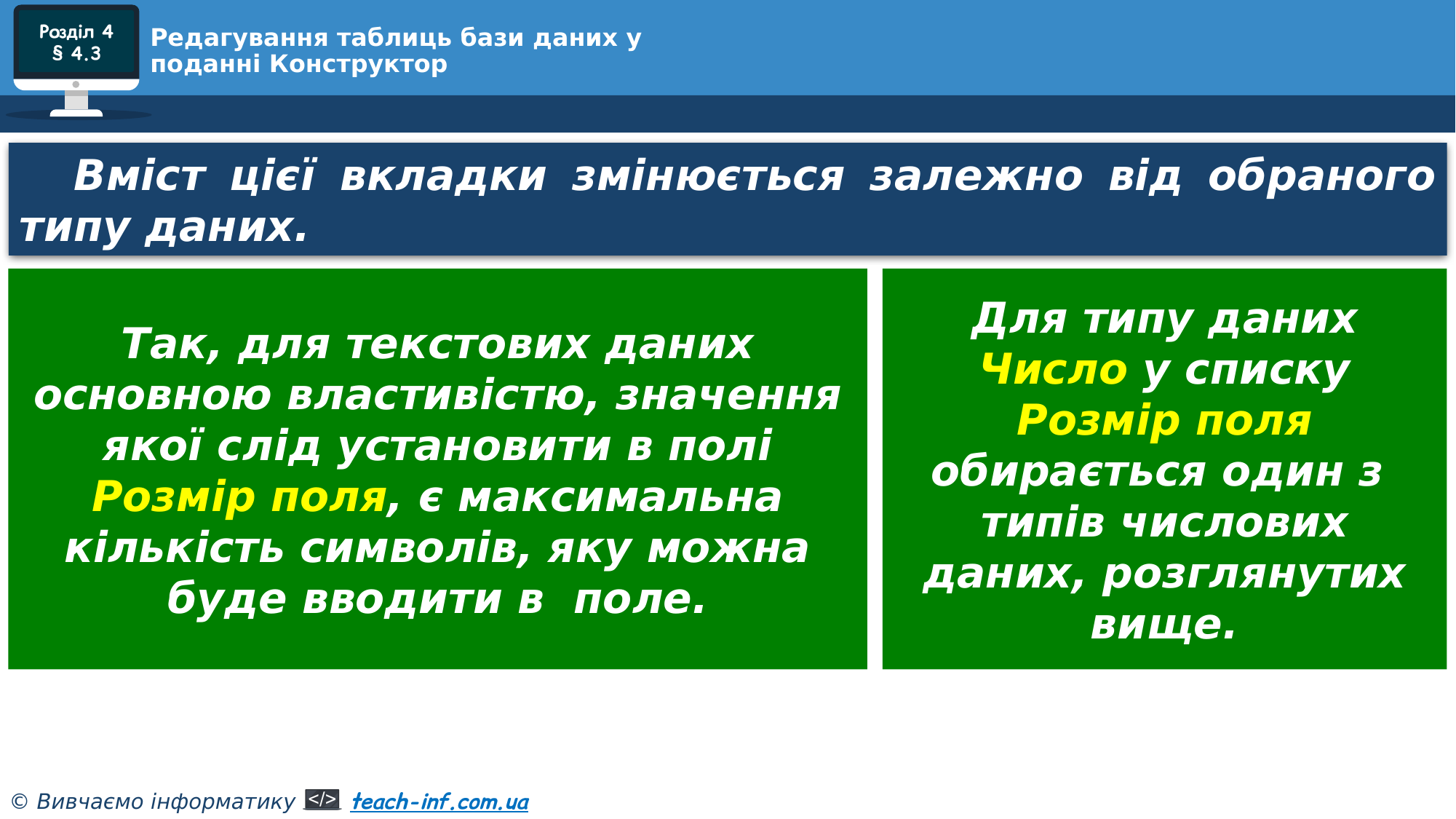

# Редагування таблиць бази даних у поданні Конструктор
Вміст цієї вкладки змінюється залежно від обраного типу даних.
Так, для текстових даних основною властивістю, значення якої слід установити в полі Розмір поля, є максимальна кількість символів, яку можна буде вводити в  поле.
Для типу даних Число у списку Розмір поля обирається один з  типів числових даних, розглянутих вище.